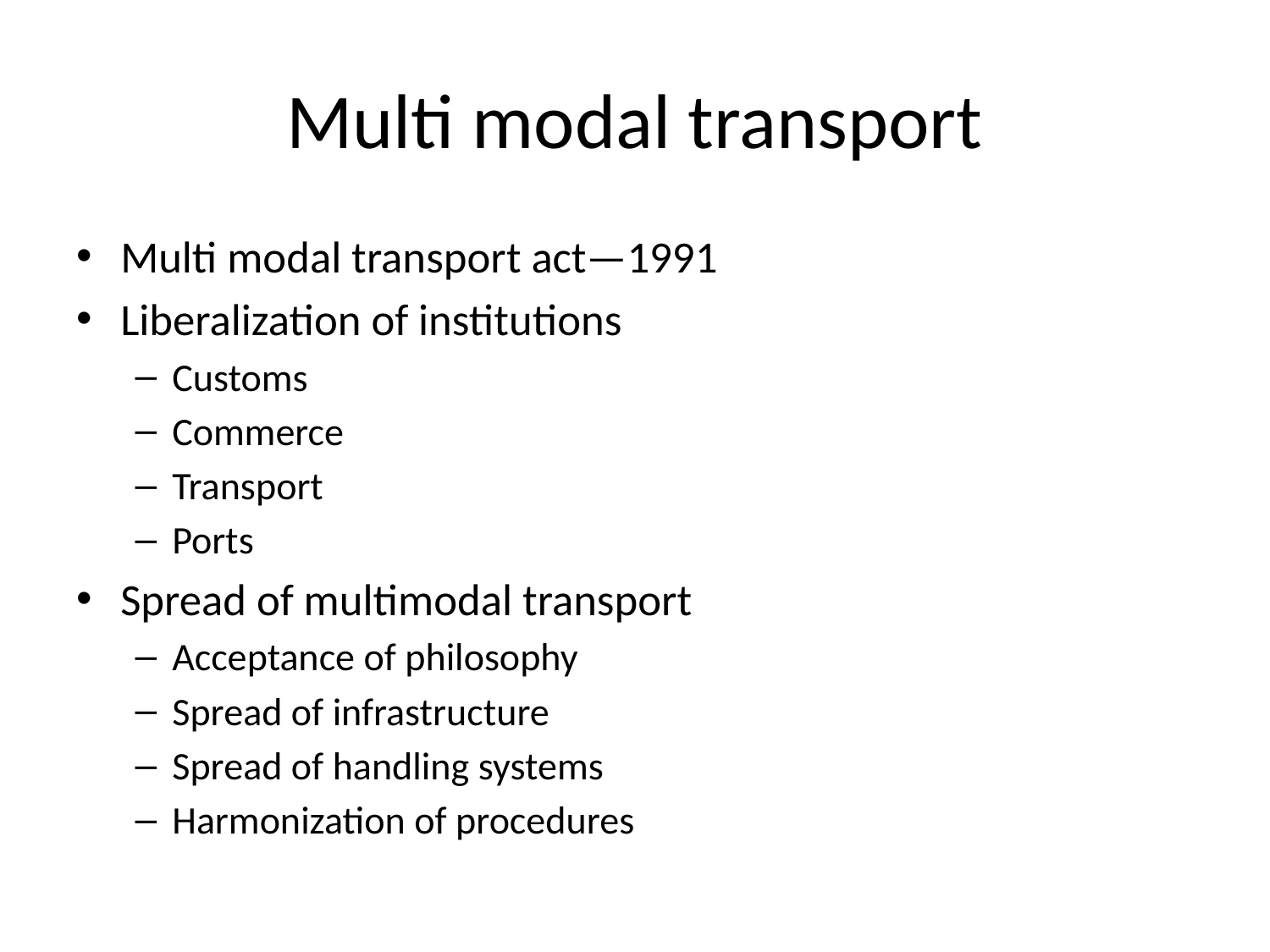

# Multi modal transport
Multi modal transport act—1991
Liberalization of institutions
Customs
Commerce
Transport
Ports
Spread of multimodal transport
Acceptance of philosophy
Spread of infrastructure
Spread of handling systems
Harmonization of procedures